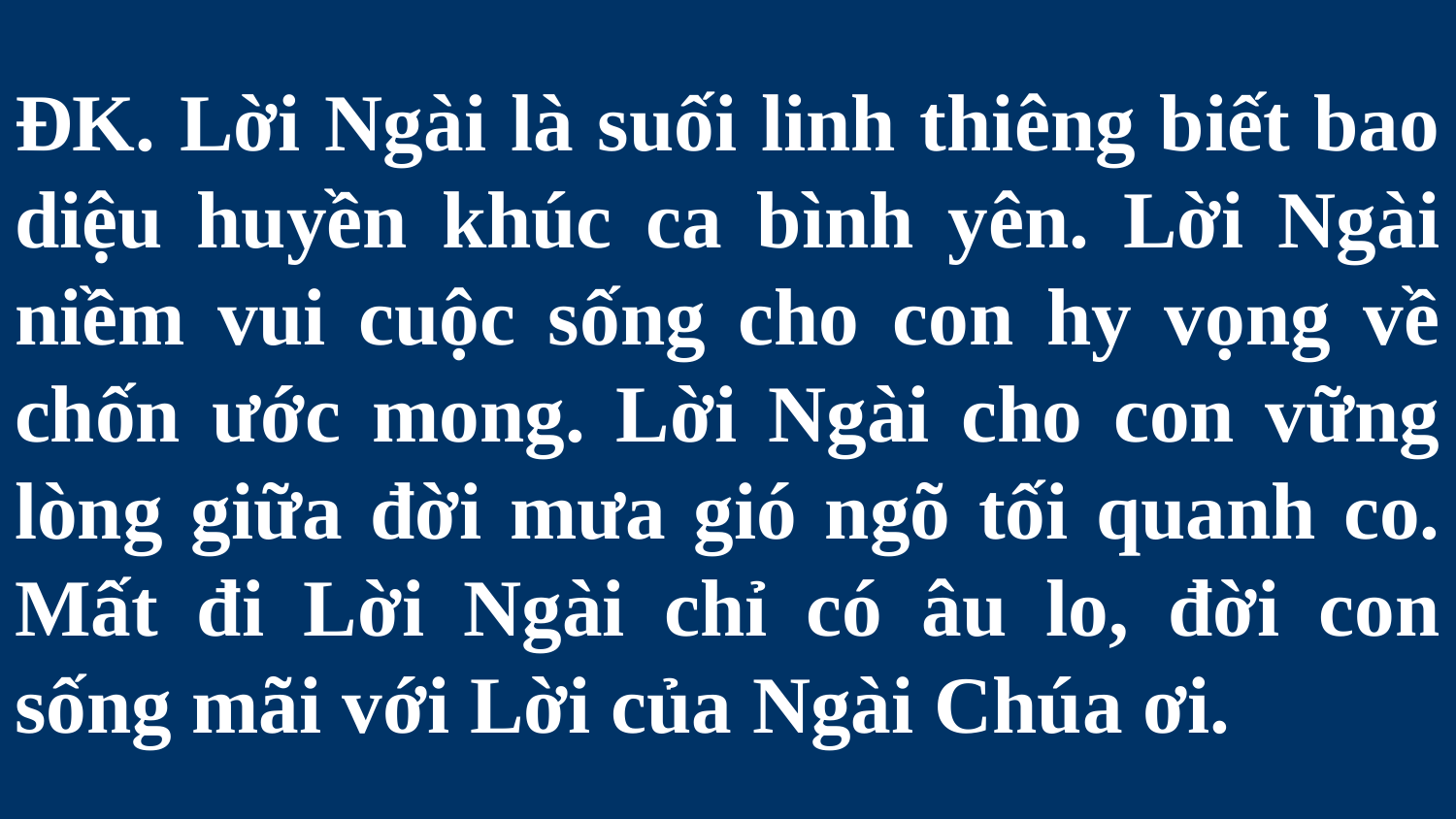

# ĐK. Lời Ngài là suối linh thiêng biết bao diệu huyền khúc ca bình yên. Lời Ngài niềm vui cuộc sống cho con hy vọng về chốn ước mong. Lời Ngài cho con vững lòng giữa đời mưa gió ngõ tối quanh co. Mất đi Lời Ngài chỉ có âu lo, đời con sống mãi với Lời của Ngài Chúa ơi.